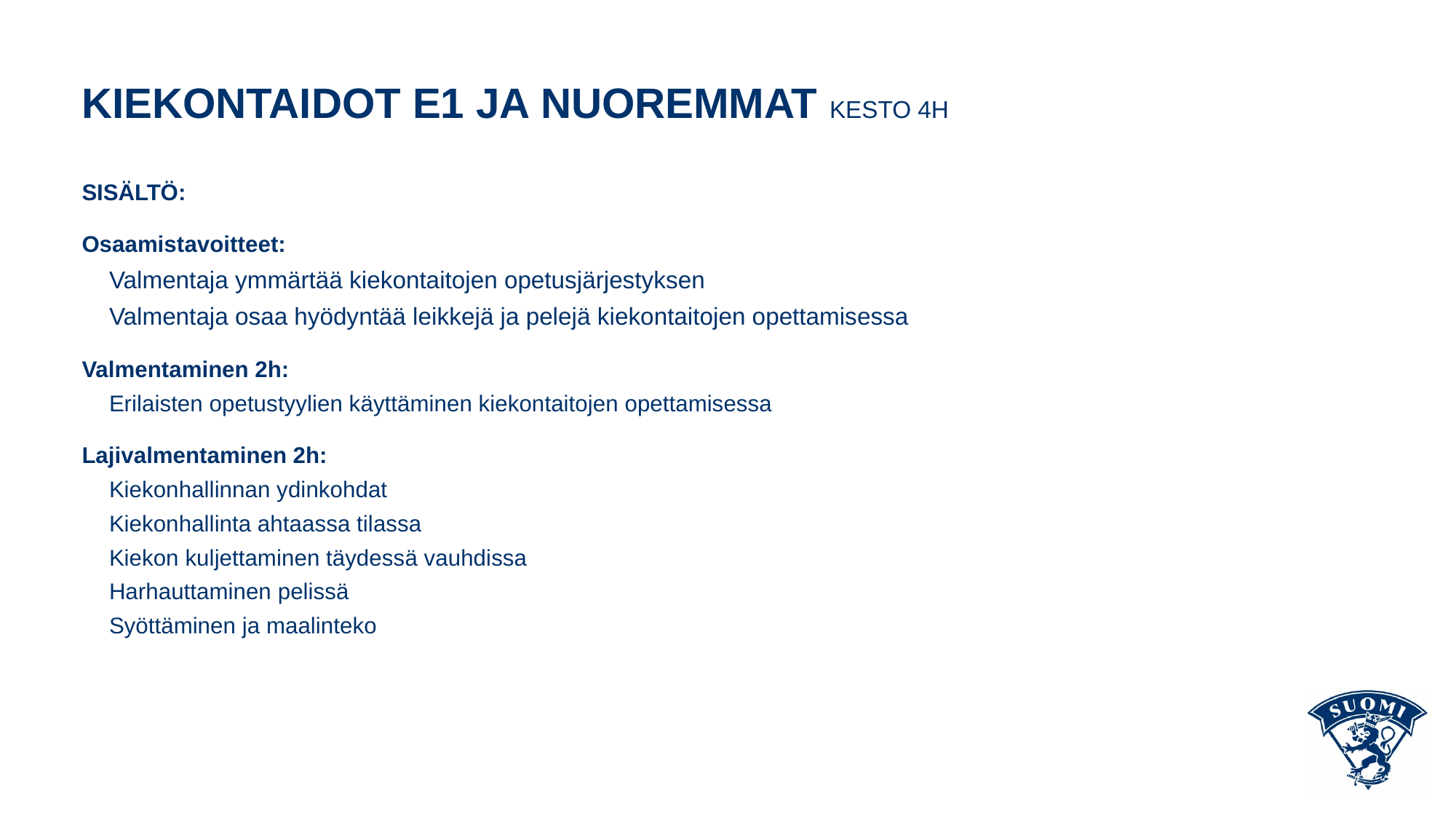

# KIEKONTAIDOT E1 JA NUOREMMAT KESTO 4h
SISÄLTÖ:
Osaamistavoitteet:
Valmentaja ymmärtää kiekontaitojen opetusjärjestyksen 
Valmentaja osaa hyödyntää leikkejä ja pelejä kiekontaitojen opettamisessa
Valmentaminen 2h:
Erilaisten opetustyylien käyttäminen kiekontaitojen opettamisessa
Lajivalmentaminen 2h:
Kiekonhallinnan ydinkohdat
Kiekonhallinta ahtaassa tilassa
Kiekon kuljettaminen täydessä vauhdissa
Harhauttaminen pelissä
Syöttäminen ja maalinteko